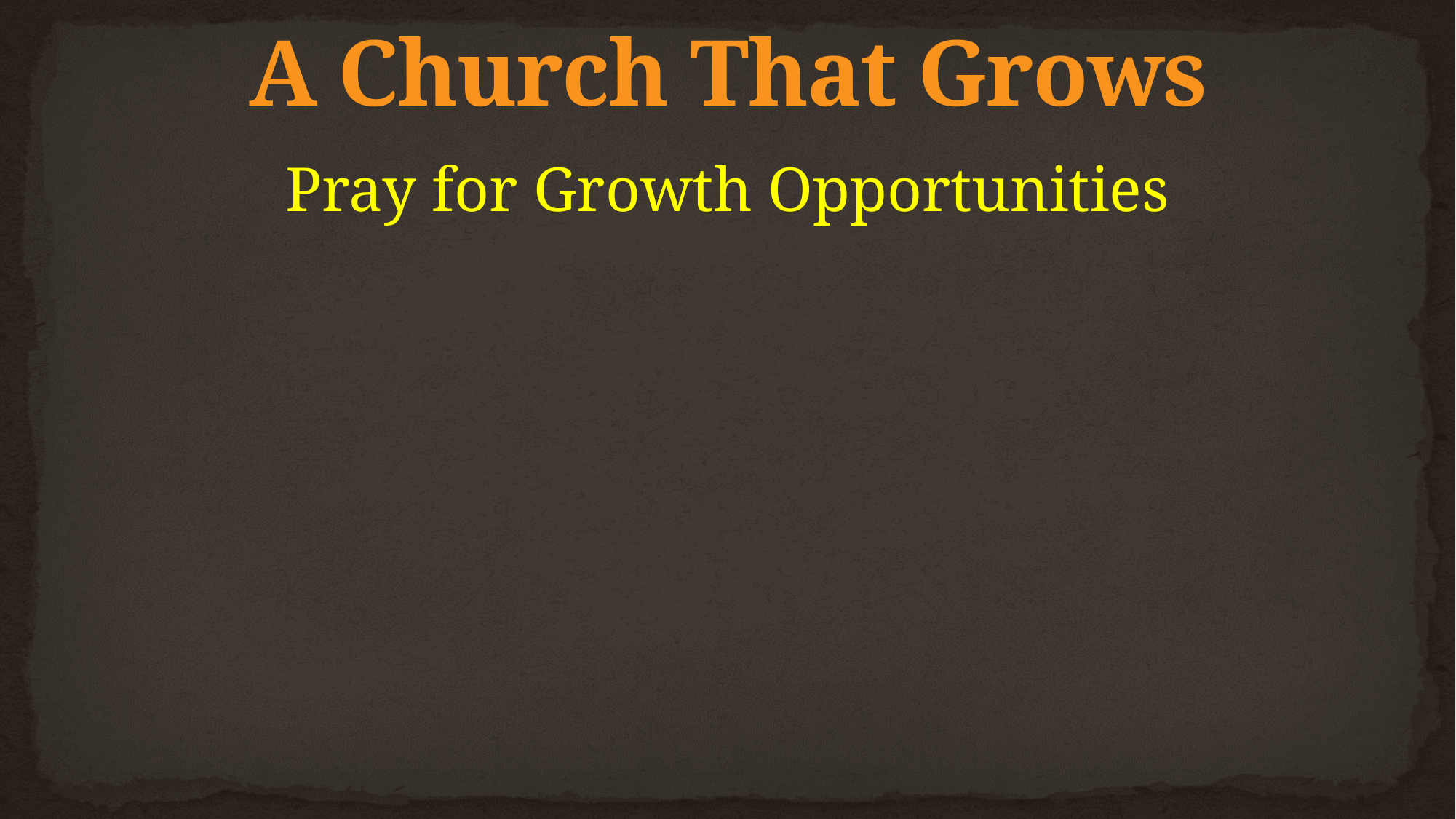

# A Church That Grows
Pray for Growth Opportunities